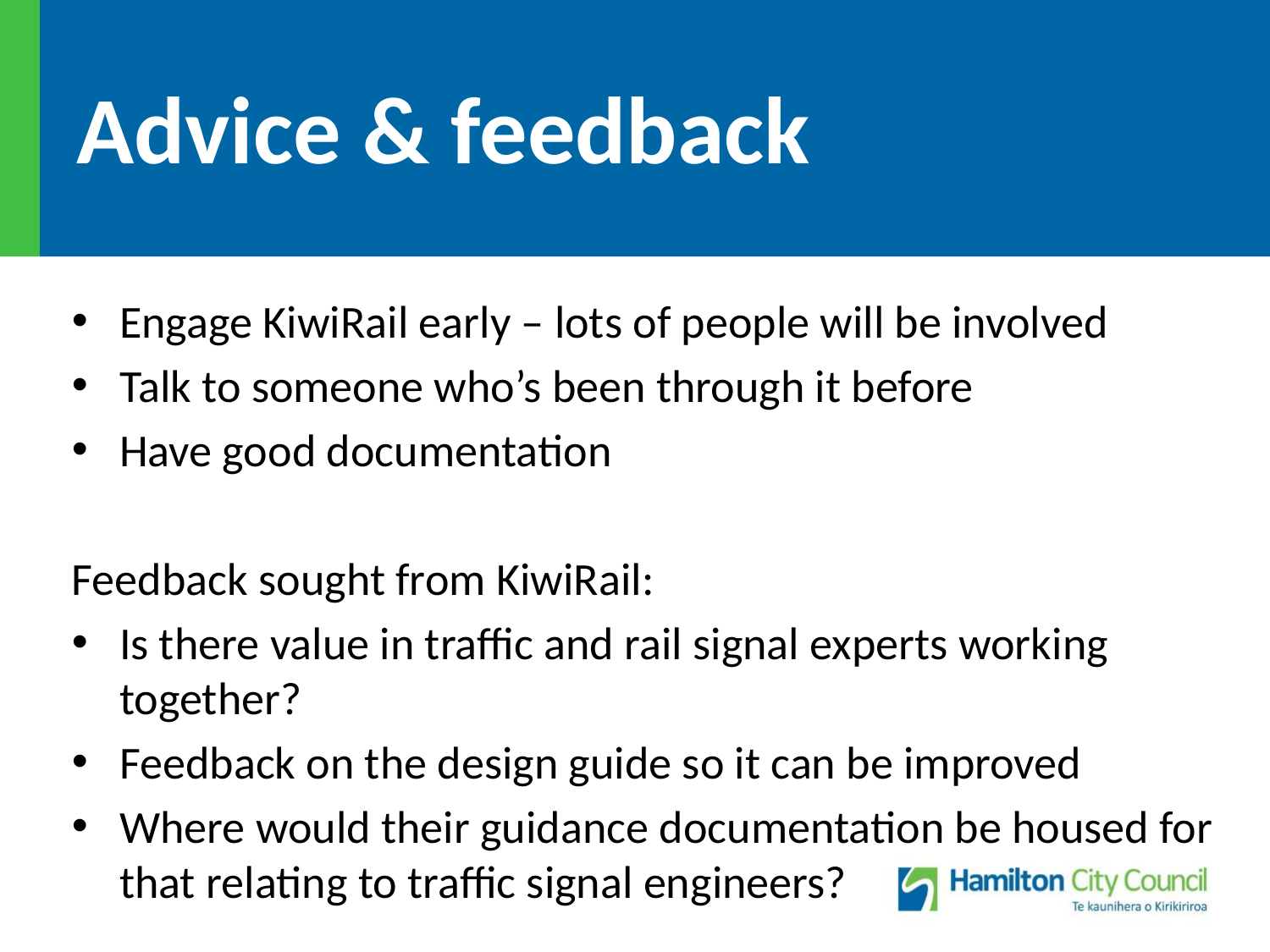

# Advice & feedback
Engage KiwiRail early – lots of people will be involved
Talk to someone who’s been through it before
Have good documentation

Feedback sought from KiwiRail:
Is there value in traffic and rail signal experts working together?
Feedback on the design guide so it can be improved
Where would their guidance documentation be housed for that relating to traffic signal engineers?